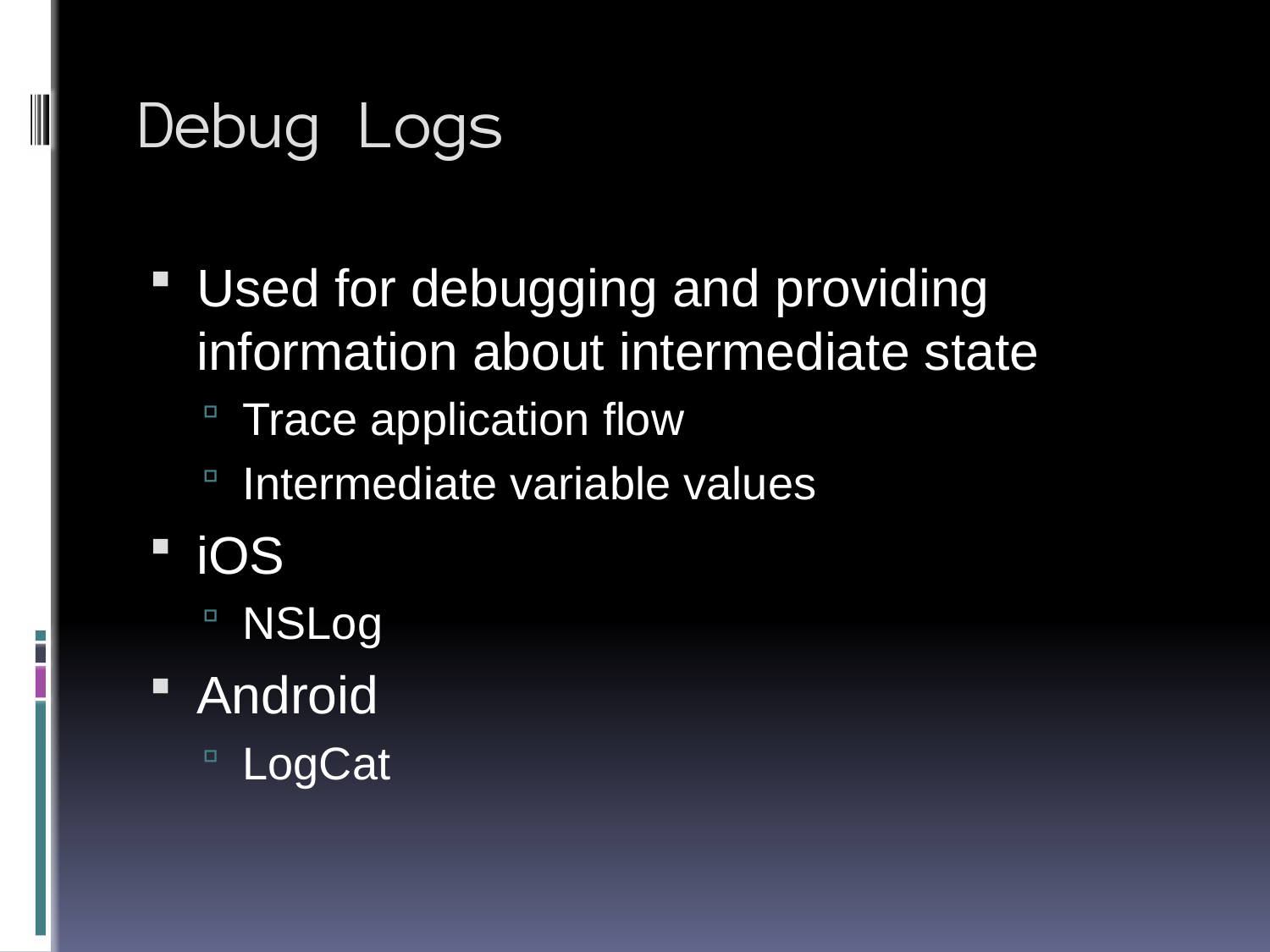

# Debug Logs
Used for debugging and providing information about intermediate state
Trace application flow
Intermediate variable values
iOS
NSLog
Android
LogCat